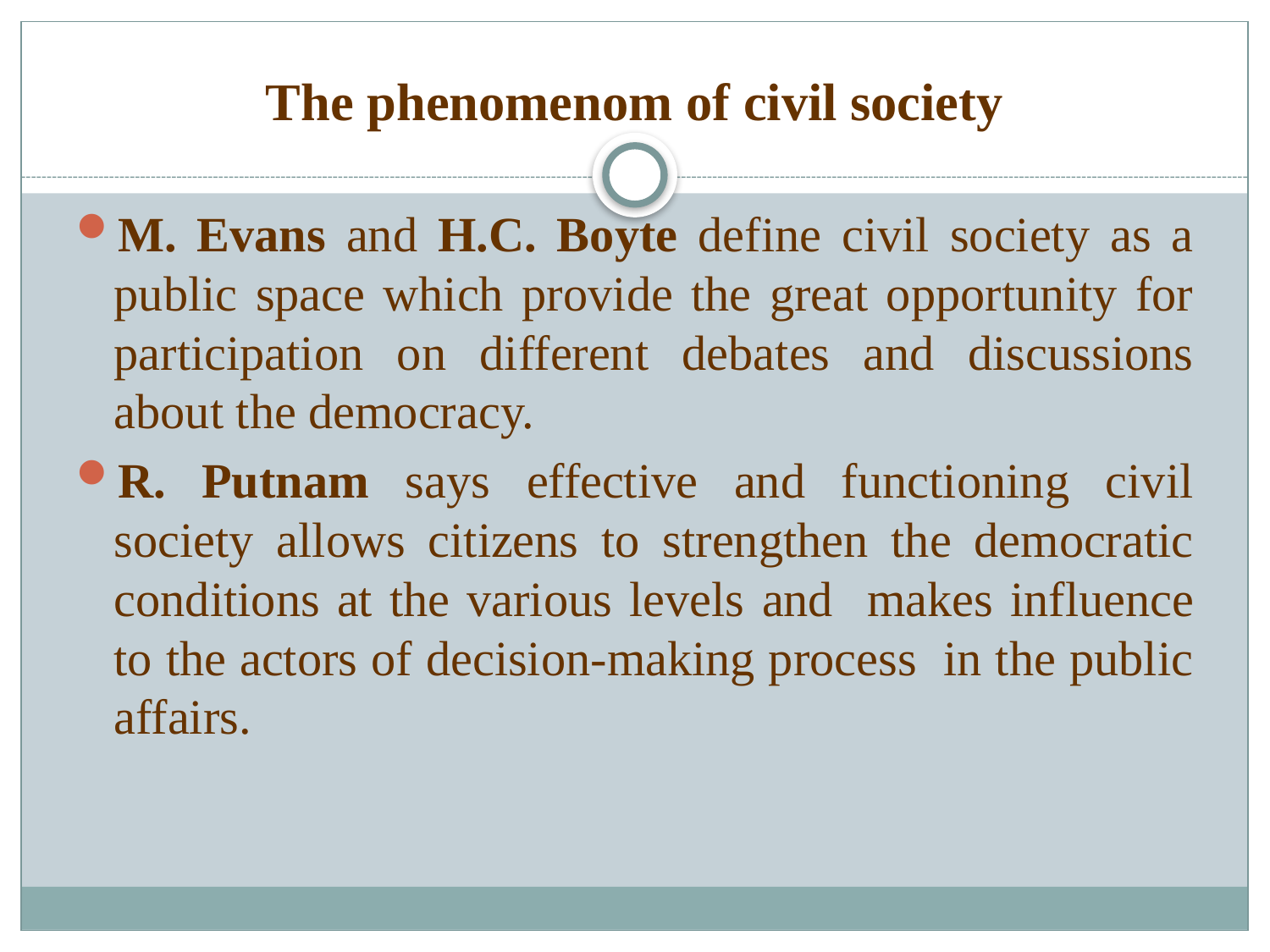

# The phenomenom of civil society
M. Evans and H.C. Boyte define civil society as a public space which provide the great opportunity for participation on different debates and discussions about the democracy.
R. Putnam says effective and functioning civil society allows citizens to strengthen the democratic conditions at the various levels and  makes influence to the actors of decision-making process  in the public affairs.